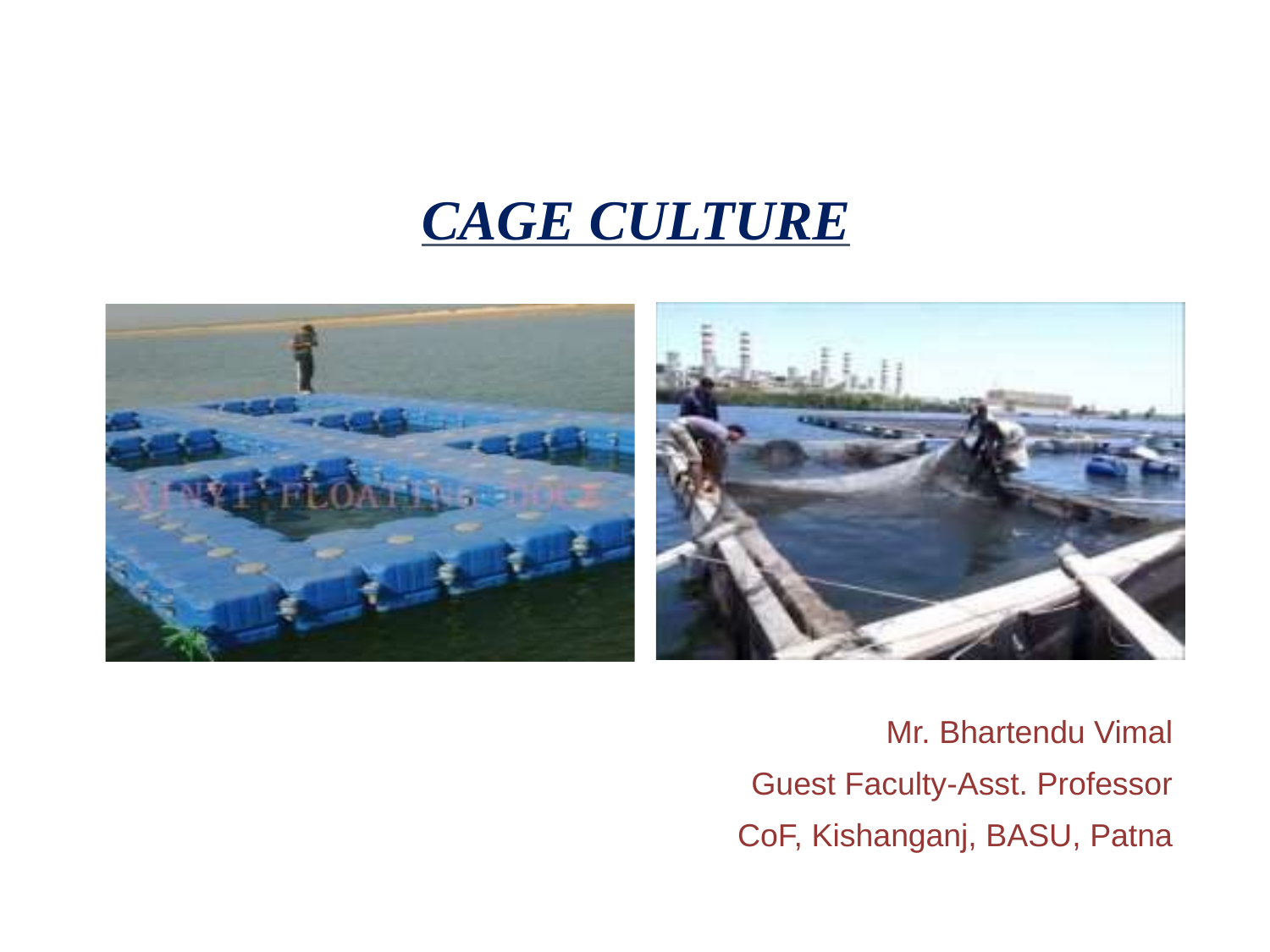

CAGE CULTURE

Mr. Bhartendu Vimal
Guest Faculty-Asst. Professor
CoF, Kishanganj, BASU, Patna